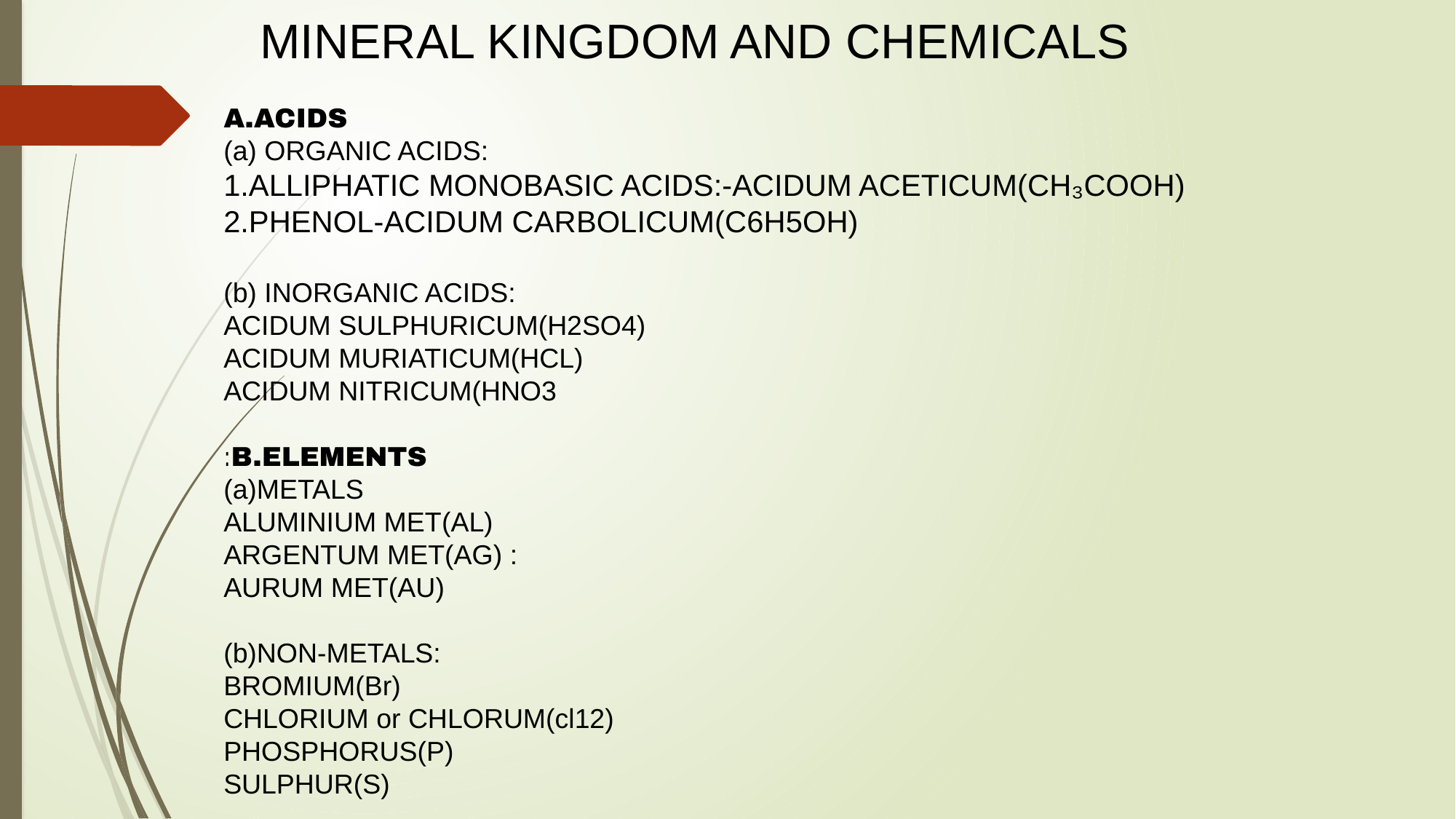

MINERAL KINGDOM AND CHEMICALS
A.ACIDS
(a) ORGANIC ACIDS:
1.ALLIPHATIC MONOBASIC ACIDS:-ACIDUM ACETICUM(CH₃COOH)
2.PHENOL-ACIDUM CARBOLICUM(C6H5OH)

(b) INORGANIC ACIDS:
ACIDUM SULPHURICUM(H2SO4)
ACIDUM MURIATICUM(HCL)
ACIDUM NITRICUM(HNO3

:B.ELEMENTS
(a)METALS
ALUMINIUM MET(AL)
ARGENTUM MET(AG) :
AURUM MET(AU)

(b)NON-METALS:
BROMIUM(Br)
CHLORIUM or CHLORUM(cl12)
PHOSPHORUS(P)
SULPHUR(S)